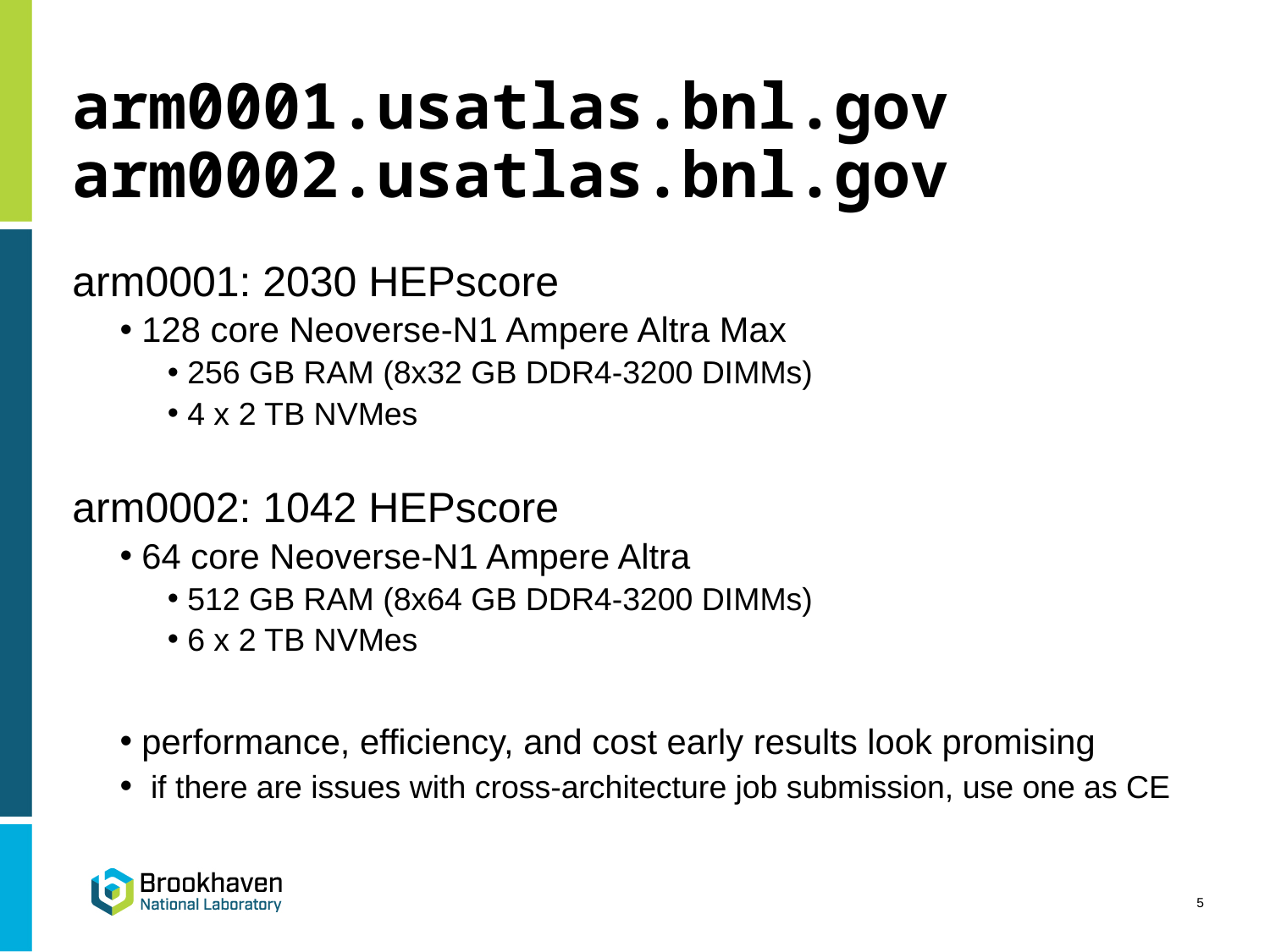

# arm0001.usatlas.bnl.gov arm0002.usatlas.bnl.gov
arm0001: 2030 HEPscore
 128 core Neoverse-N1 Ampere Altra Max
 256 GB RAM (8x32 GB DDR4-3200 DIMMs)
 4 x 2 TB NVMes

arm0002: 1042 HEPscore
 64 core Neoverse-N1 Ampere Altra
 512 GB RAM (8x64 GB DDR4-3200 DIMMs)
 6 x 2 TB NVMes

 performance, efficiency, and cost early results look promising
  if there are issues with cross-architecture job submission, use one as CE
5